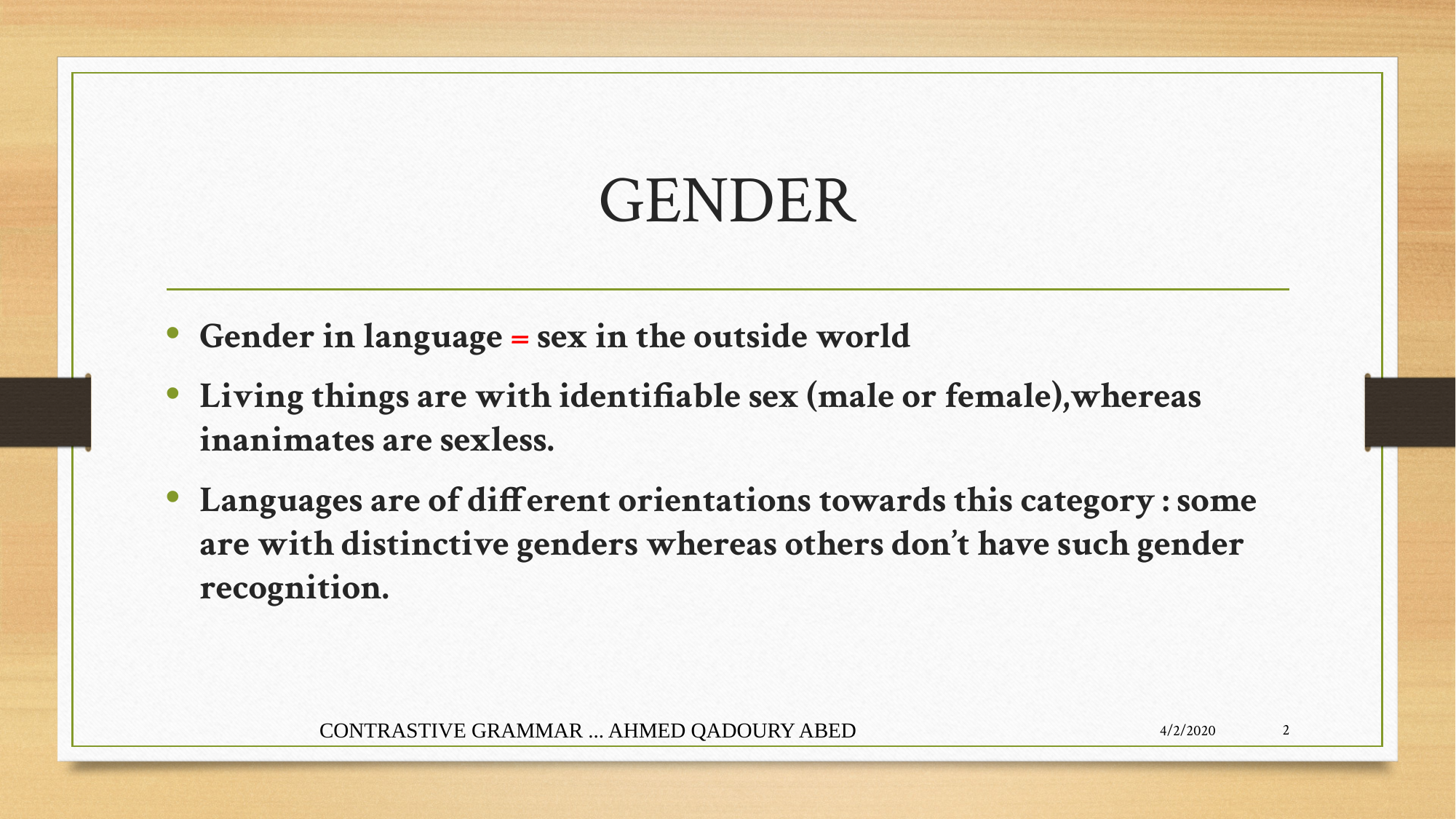

# GENDER
Gender in language = sex in the outside world
Living things are with identifiable sex (male or female),whereas inanimates are sexless.
Languages are of different orientations towards this category : some are with distinctive genders whereas others don’t have such gender recognition.

CONTRASTIVE GRAMMAR ... AHMED QADOURY ABED
4/2/2020
2